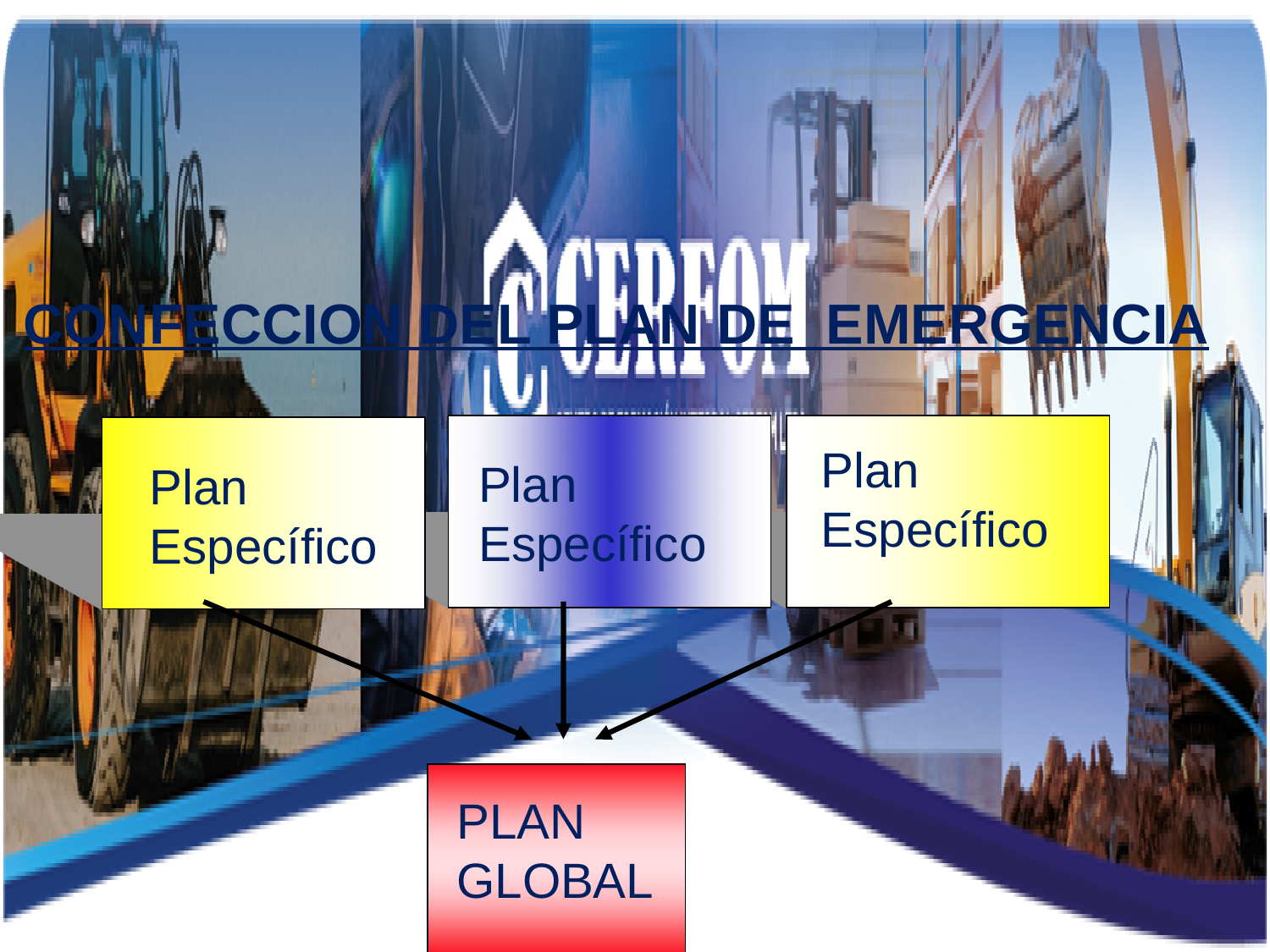

CONFECCION DEL PLAN DE  EMERGENCIA

Plan Específico
Plan Específico
Plan Específico

PLAN GLOBAL